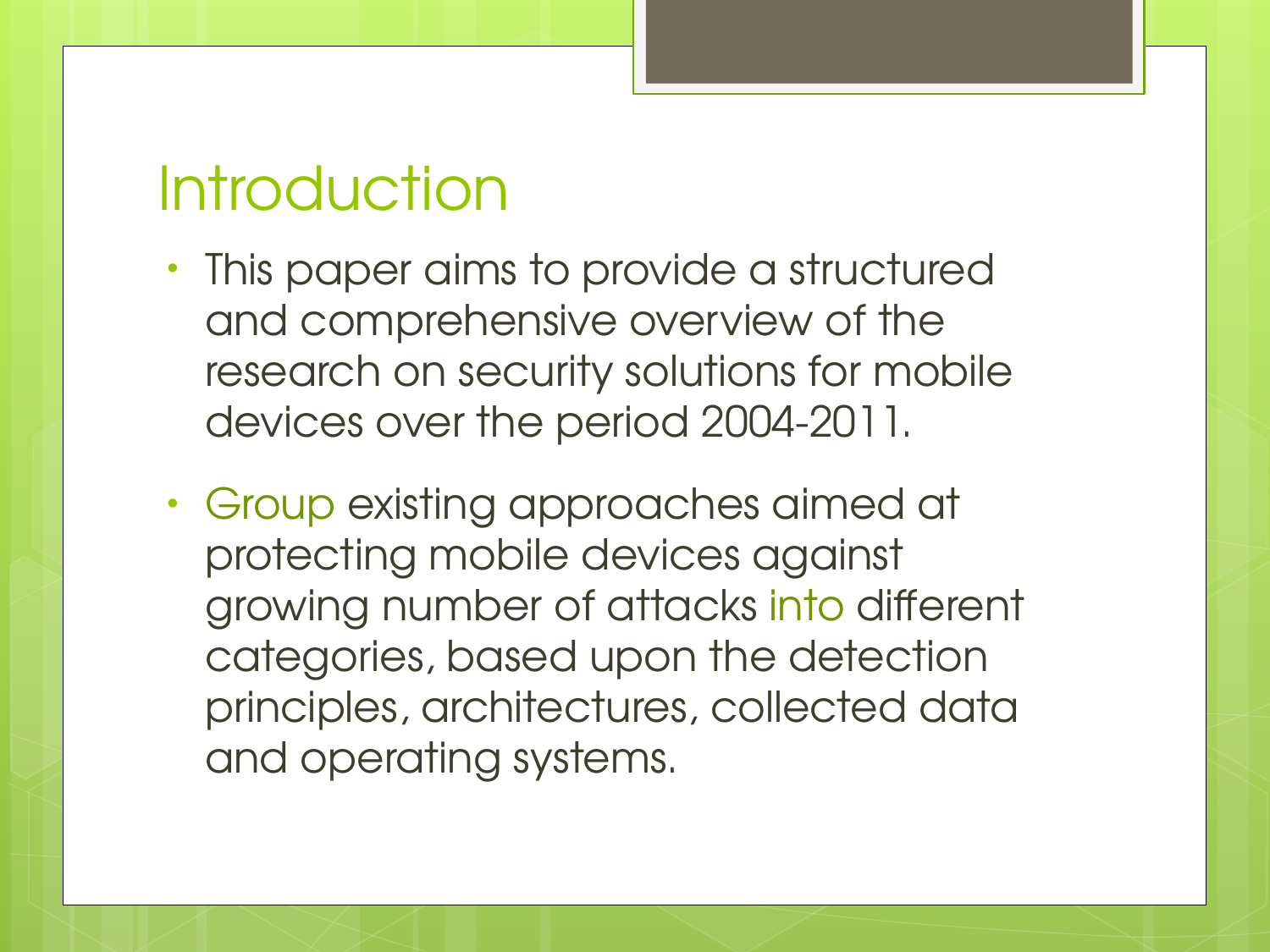

# Introduction
This paper aims to provide a structured and comprehensive overview of the research on security solutions for mobile devices over the period 2004-2011.
Group existing approaches aimed at protecting mobile devices against growing number of attacks into different categories, based upon the detection principles, architectures, collected data and operating systems.